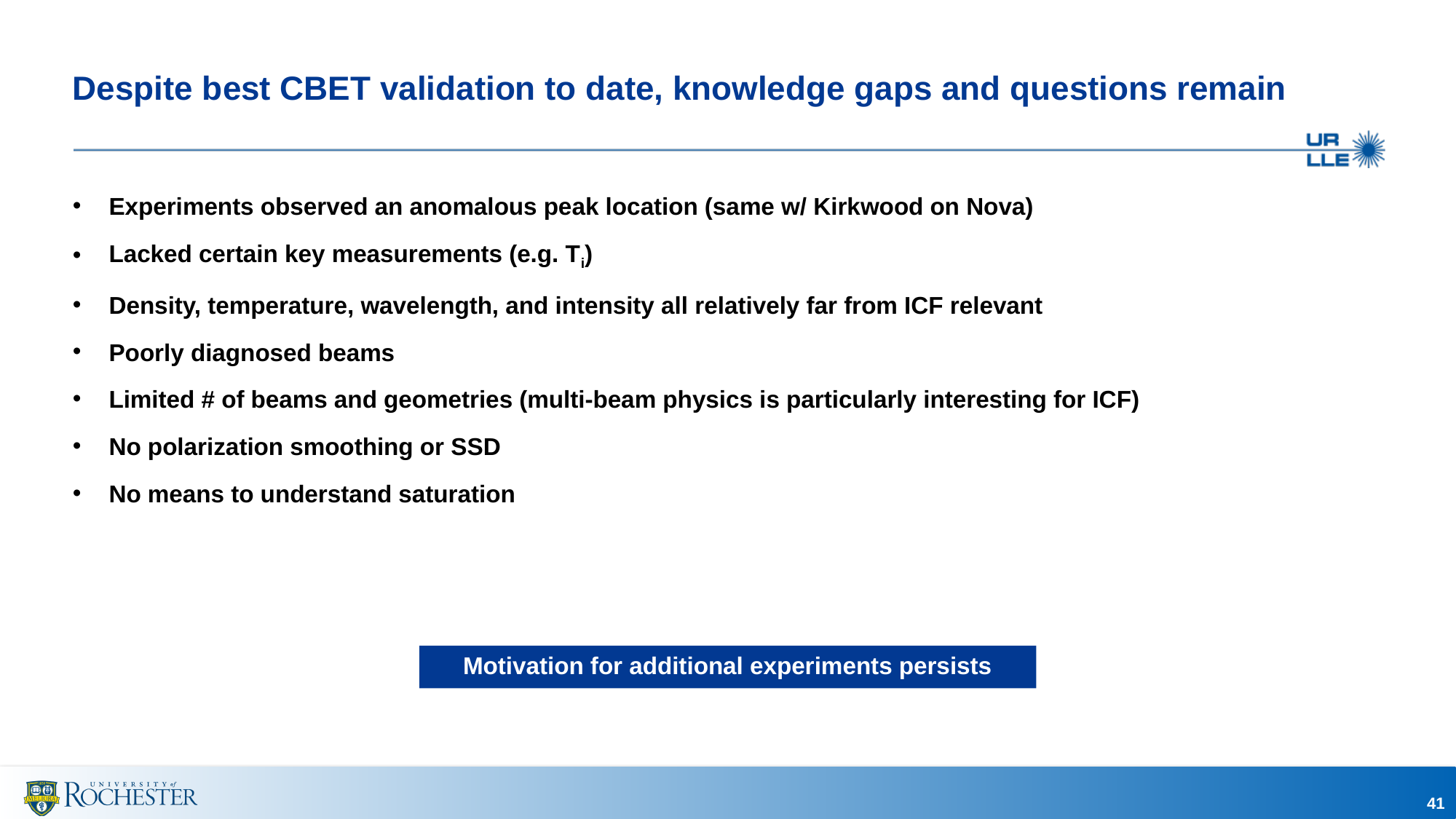

# Despite best CBET validation to date, knowledge gaps and questions remain
Experiments observed an anomalous peak location (same w/ Kirkwood on Nova)
Lacked certain key measurements (e.g. Ti)
Density, temperature, wavelength, and intensity all relatively far from ICF relevant
Poorly diagnosed beams
Limited # of beams and geometries (multi-beam physics is particularly interesting for ICF)
No polarization smoothing or SSD
No means to understand saturation
Motivation for additional experiments persists